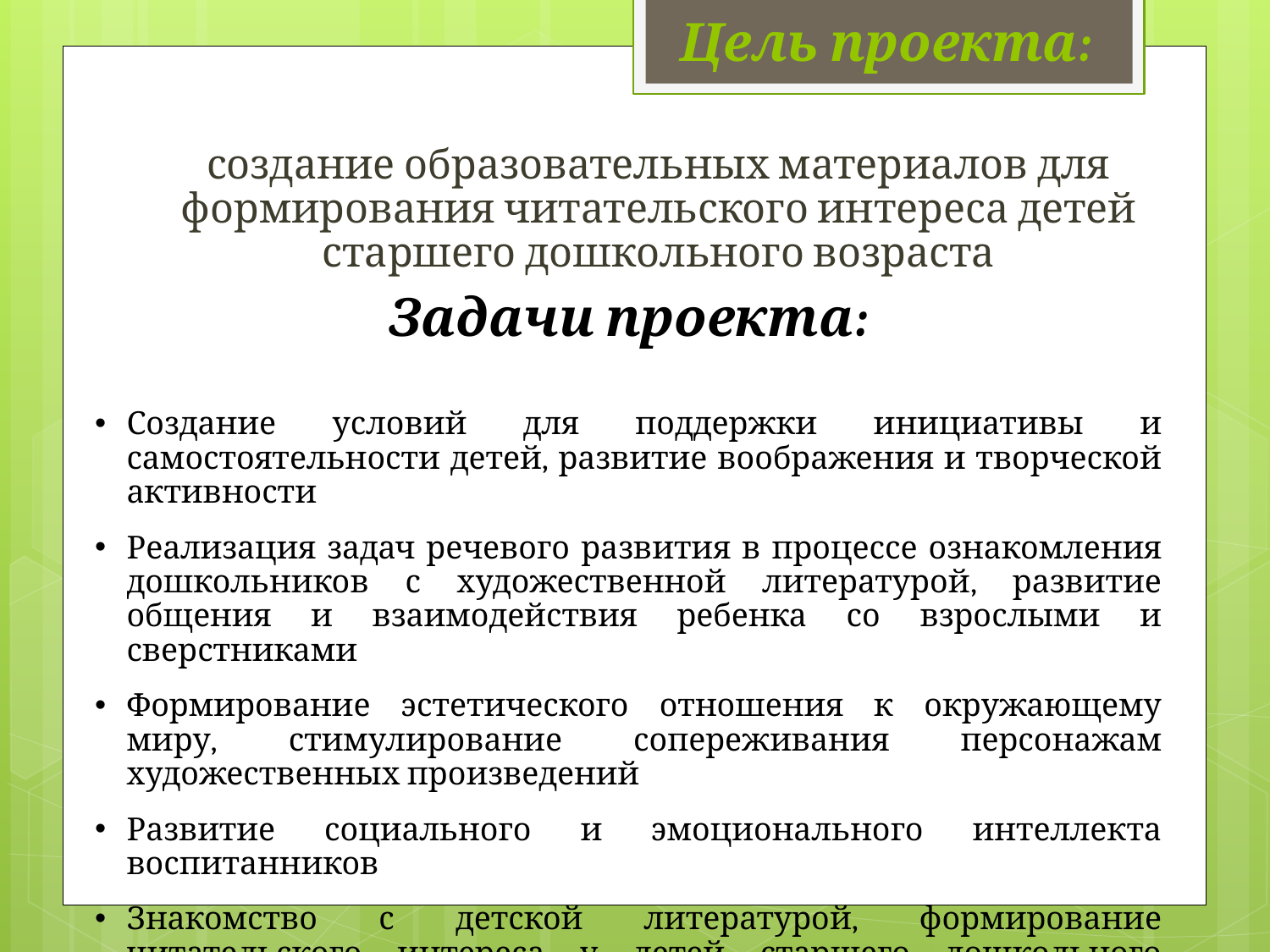

# Цель проекта:
создание образовательных материалов для формирования читательского интереса детей старшего дошкольного возраста
Задачи проекта:
Создание условий для поддержки инициативы и самостоятельности детей, развитие воображения и творческой активности
Реализация задач речевого развития в процессе ознакомления дошкольников с художественной литературой, развитие общения и взаимодействия ребенка со взрослыми и сверстниками
Формирование эстетического отношения к окружающему миру, стимулирование сопереживания персонажам художественных произведений
Развитие социального и эмоционального интеллекта воспитанников
Знакомство с детской литературой, формирование читательского интереса у детей старшего дошкольного возраста